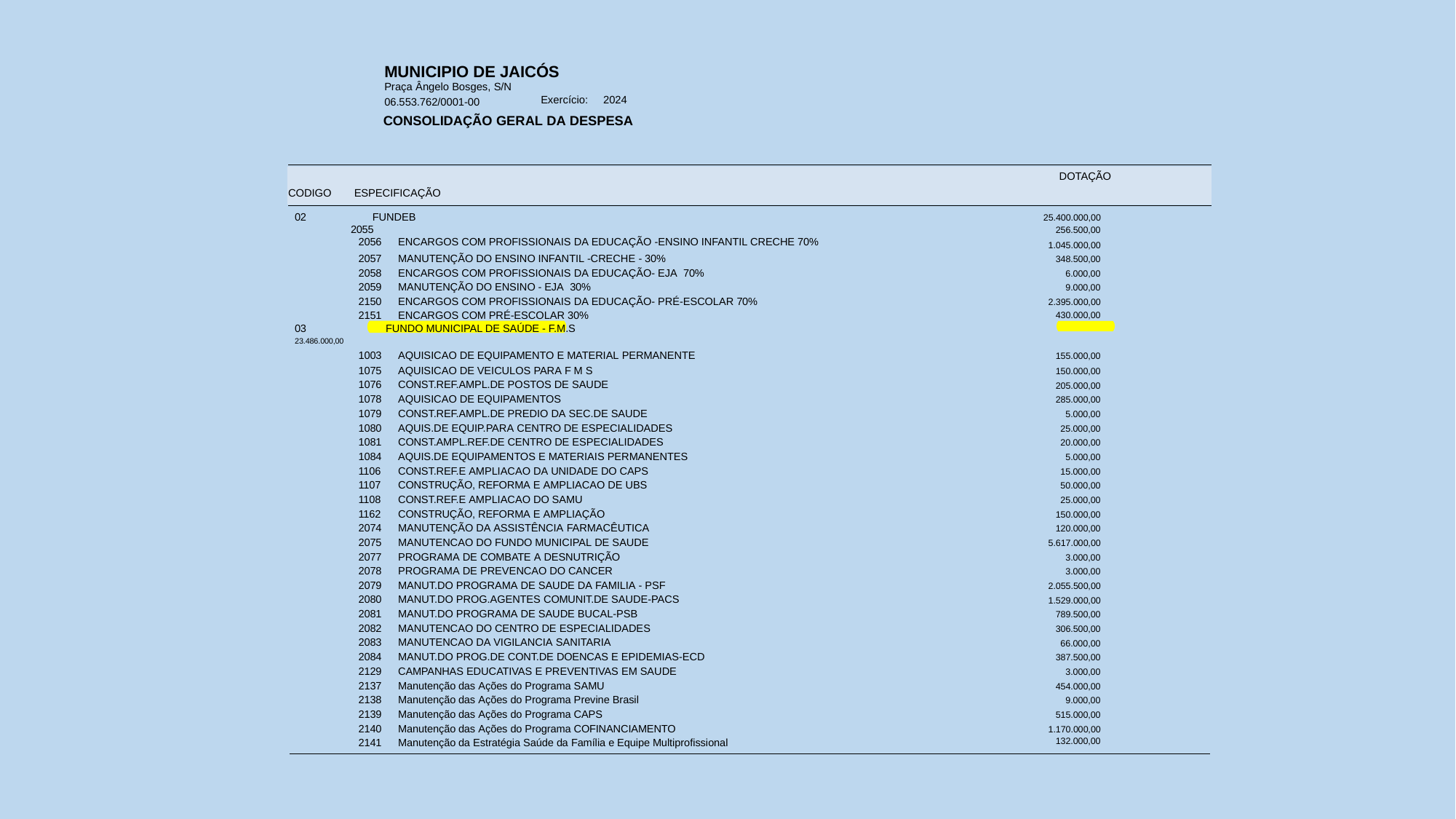

MUNICIPIO DE JAICÓS
Praça Ângelo Bosges, S/N
Exercício:	2024
06.553.762/0001-00
CONSOLIDAÇÃO GERAL DA DESPESA
DOTAÇÃO
CODIGO	ESPECIFICAÇÃO

| 02 | FUNDEB |  | 25.400.000,00 |
| --- | --- | --- | --- |
|  | 2055 |  | 256.500,00 |
| 2056 |  | ENCARGOS COM PROFISSIONAIS DA EDUCAÇÃO -ENSINO INFANTIL CRECHE 70% | 1.045.000,00 |
| 2057 |  | MANUTENÇÃO DO ENSINO INFANTIL -CRECHE - 30% | 348.500,00 |
| 2058 |  | ENCARGOS COM PROFISSIONAIS DA EDUCAÇÃO- EJA 70% | 6.000,00 |
| 2059 |  | MANUTENÇÃO DO ENSINO - EJA 30% | 9.000,00 |
| 2150 |  | ENCARGOS COM PROFISSIONAIS DA EDUCAÇÃO- PRÉ-ESCOLAR 70% | 2.395.000,00 |
| 2151 |  | ENCARGOS COM PRÉ-ESCOLAR 30% | 430.000,00 |
| 03 FUNDO MUNICIPAL DE SAÚDE - F.M.S 23.486.000,00 |  |  |  |
| 1003 |  | AQUISICAO DE EQUIPAMENTO E MATERIAL PERMANENTE | 155.000,00 |
| 1075 |  | AQUISICAO DE VEICULOS PARA F M S | 150.000,00 |
| 1076 |  | CONST.REF.AMPL.DE POSTOS DE SAUDE | 205.000,00 |
| 1078 |  | AQUISICAO DE EQUIPAMENTOS | 285.000,00 |
| 1079 |  | CONST.REF.AMPL.DE PREDIO DA SEC.DE SAUDE | 5.000,00 |
| 1080 |  | AQUIS.DE EQUIP.PARA CENTRO DE ESPECIALIDADES | 25.000,00 |
| 1081 |  | CONST.AMPL.REF.DE CENTRO DE ESPECIALIDADES | 20.000,00 |
| 1084 |  | AQUIS.DE EQUIPAMENTOS E MATERIAIS PERMANENTES | 5.000,00 |
| 1106 |  | CONST.REF.E AMPLIACAO DA UNIDADE DO CAPS | 15.000,00 |
| 1107 |  | CONSTRUÇÃO, REFORMA E AMPLIACAO DE UBS | 50.000,00 |
| 1108 |  | CONST.REF.E AMPLIACAO DO SAMU | 25.000,00 |
| 1162 |  | CONSTRUÇÃO, REFORMA E AMPLIAÇÃO | 150.000,00 |
| 2074 |  | MANUTENÇÃO DA ASSISTÊNCIA FARMACÊUTICA | 120.000,00 |
| 2075 |  | MANUTENCAO DO FUNDO MUNICIPAL DE SAUDE | 5.617.000,00 |
| 2077 |  | PROGRAMA DE COMBATE A DESNUTRIÇÃO | 3.000,00 |
| 2078 |  | PROGRAMA DE PREVENCAO DO CANCER | 3.000,00 |
| 2079 |  | MANUT.DO PROGRAMA DE SAUDE DA FAMILIA - PSF | 2.055.500,00 |
| 2080 |  | MANUT.DO PROG.AGENTES COMUNIT.DE SAUDE-PACS | 1.529.000,00 |
| 2081 |  | MANUT.DO PROGRAMA DE SAUDE BUCAL-PSB | 789.500,00 |
| 2082 |  | MANUTENCAO DO CENTRO DE ESPECIALIDADES | 306.500,00 |
| 2083 |  | MANUTENCAO DA VIGILANCIA SANITARIA | 66.000,00 |
| 2084 |  | MANUT.DO PROG.DE CONT.DE DOENCAS E EPIDEMIAS-ECD | 387.500,00 |
| 2129 |  | CAMPANHAS EDUCATIVAS E PREVENTIVAS EM SAUDE | 3.000,00 |
| 2137 |  | Manutenção das Ações do Programa SAMU | 454.000,00 |
| 2138 |  | Manutenção das Ações do Programa Previne Brasil | 9.000,00 |
| 2139 |  | Manutenção das Ações do Programa CAPS | 515.000,00 |
| 2140 |  | Manutenção das Ações do Programa COFINANCIAMENTO | 1.170.000,00 |
| 2141 |  | Manutenção da Estratégia Saúde da Família e Equipe Multiprofissional | 132.000,00 |